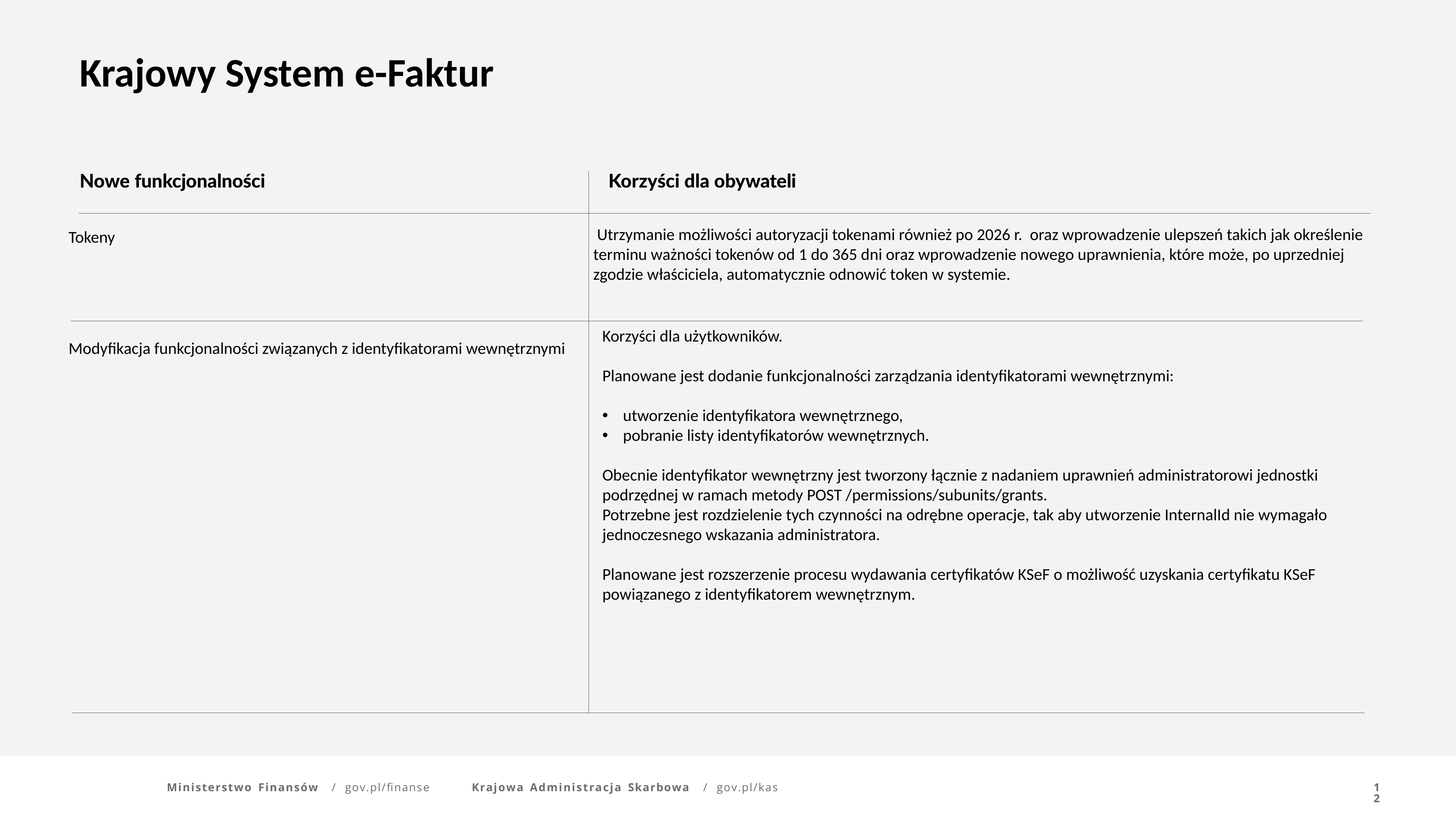

Krajowy System e-Faktur
Nowe funkcjonalności
Korzyści dla obywateli

 Utrzymanie możliwości autoryzacji tokenami również po 2026 r.  oraz wprowadzenie ulepszeń takich jak określenie terminu ważności tokenów od 1 do 365 dni oraz wprowadzenie nowego uprawnienia, które może, po uprzedniej zgodzie właściciela, automatycznie odnowić token w systemie.
Tokeny

Korzyści dla użytkowników.

Planowane jest dodanie funkcjonalności zarządzania identyfikatorami wewnętrznymi:

utworzenie identyfikatora wewnętrznego,
pobranie listy identyfikatorów wewnętrznych.

Obecnie identyfikator wewnętrzny jest tworzony łącznie z nadaniem uprawnień administratorowi jednostki podrzędnej w ramach metody POST /permissions/subunits/grants.
Potrzebne jest rozdzielenie tych czynności na odrębne operacje, tak aby utworzenie InternalId nie wymagało jednoczesnego wskazania administratora.

Planowane jest rozszerzenie procesu wydawania certyfikatów KSeF o możliwość uzyskania certyfikatu KSeF powiązanego z identyfikatorem wewnętrznym.
Modyfikacja funkcjonalności związanych z identyfikatorami wewnętrznymi

Ministerstwo Finansów	/	gov.pl/finanse
Krajowa Administracja Skarbowa	/	gov.pl/kas
12